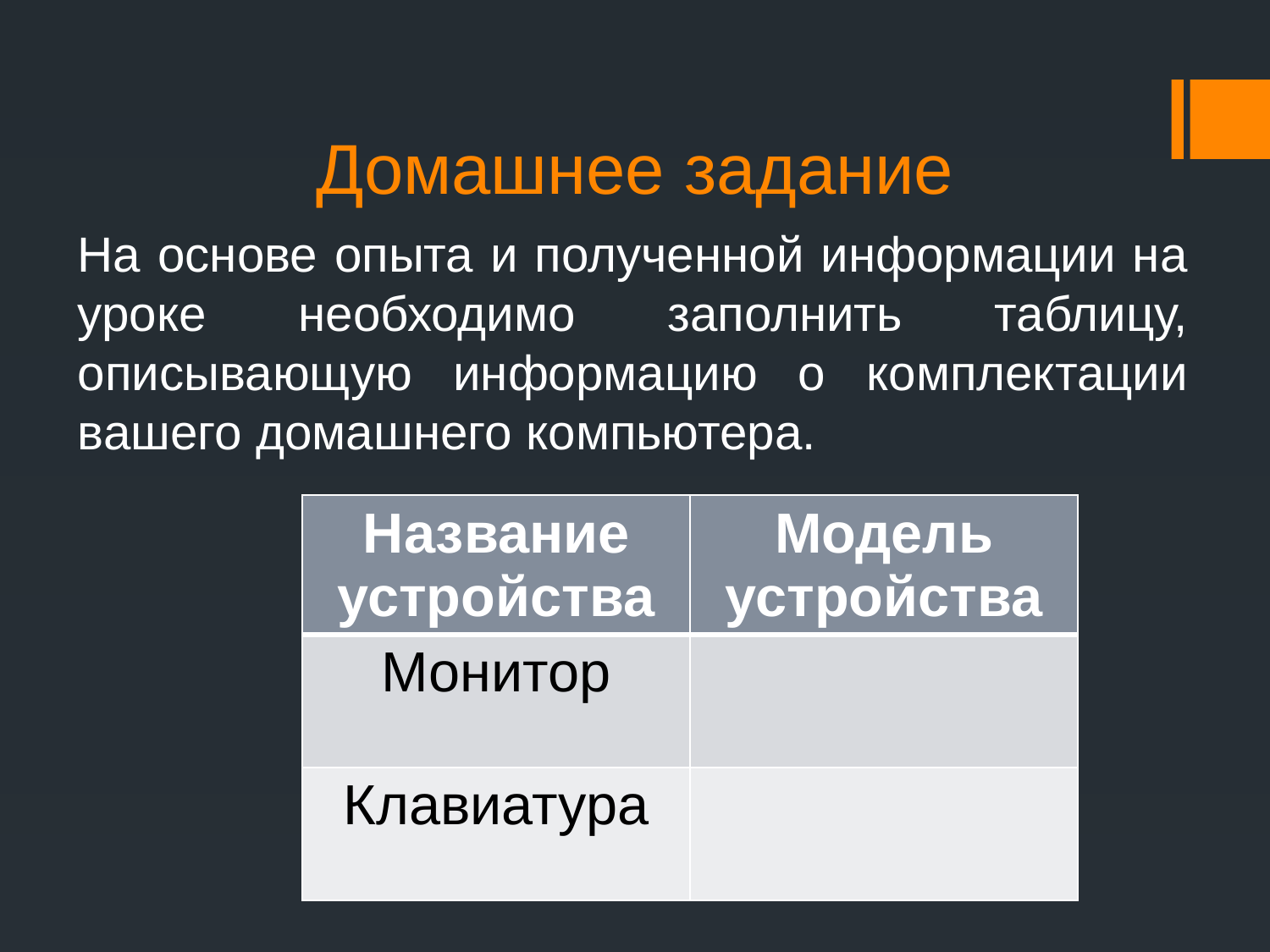

# Домашнее задание
На основе опыта и полученной информации на уроке необходимо заполнить таблицу, описывающую информацию о комплектации вашего домашнего компьютера.
| Название устройства | Модель устройства |
| --- | --- |
| Монитор |  |
| Клавиатура |  |